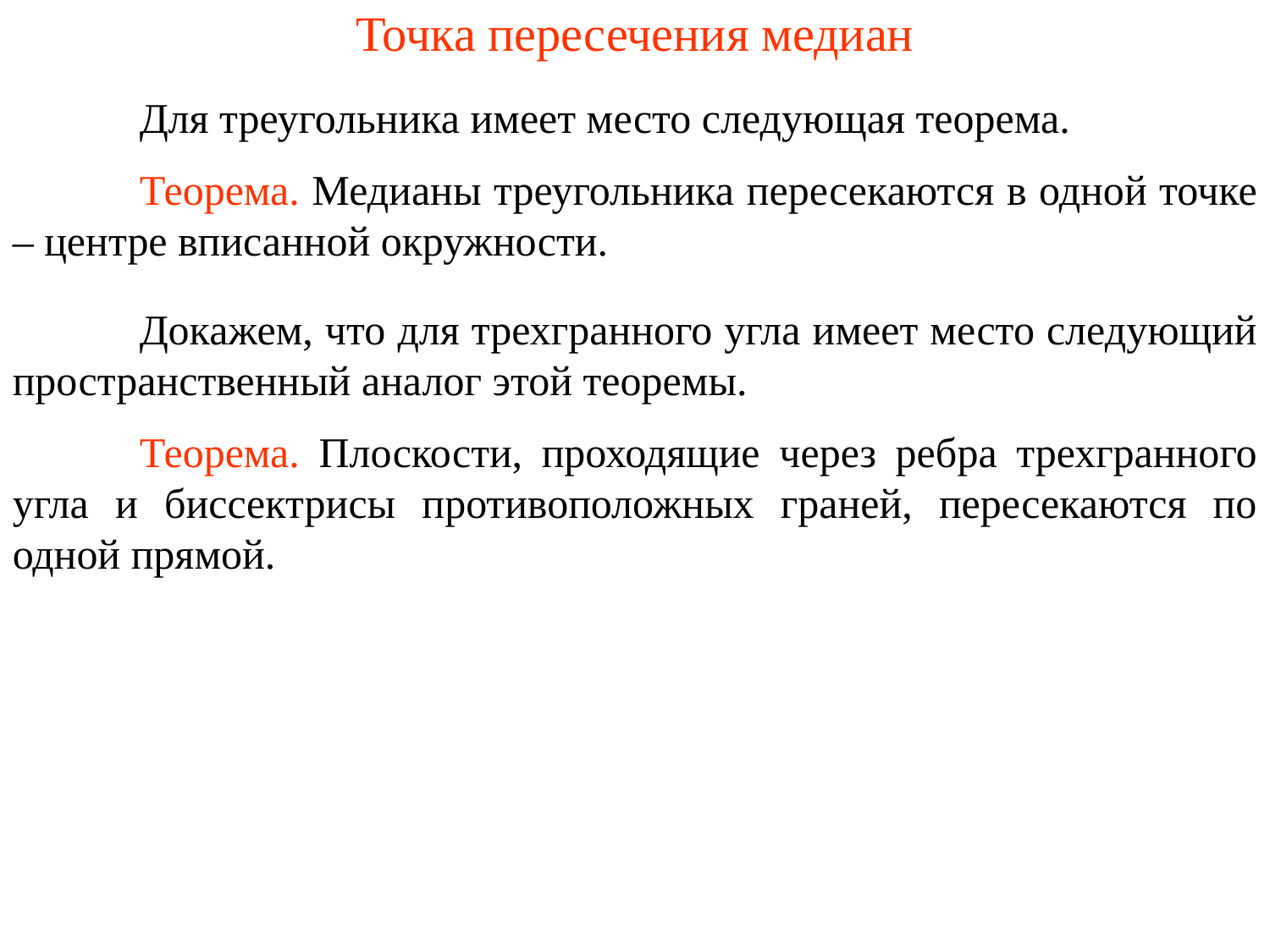

# Точка пересечения медиан
	Для треугольника имеет место следующая теорема.
	Теорема. Медианы треугольника пересекаются в одной точке – центре вписанной окружности.
	Докажем, что для трехгранного угла имеет место следующий пространственный аналог этой теоремы.
	Теорема. Плоскости, проходящие через ребра трехгранного угла и биссектрисы противоположных граней, пересекаются по одной прямой.